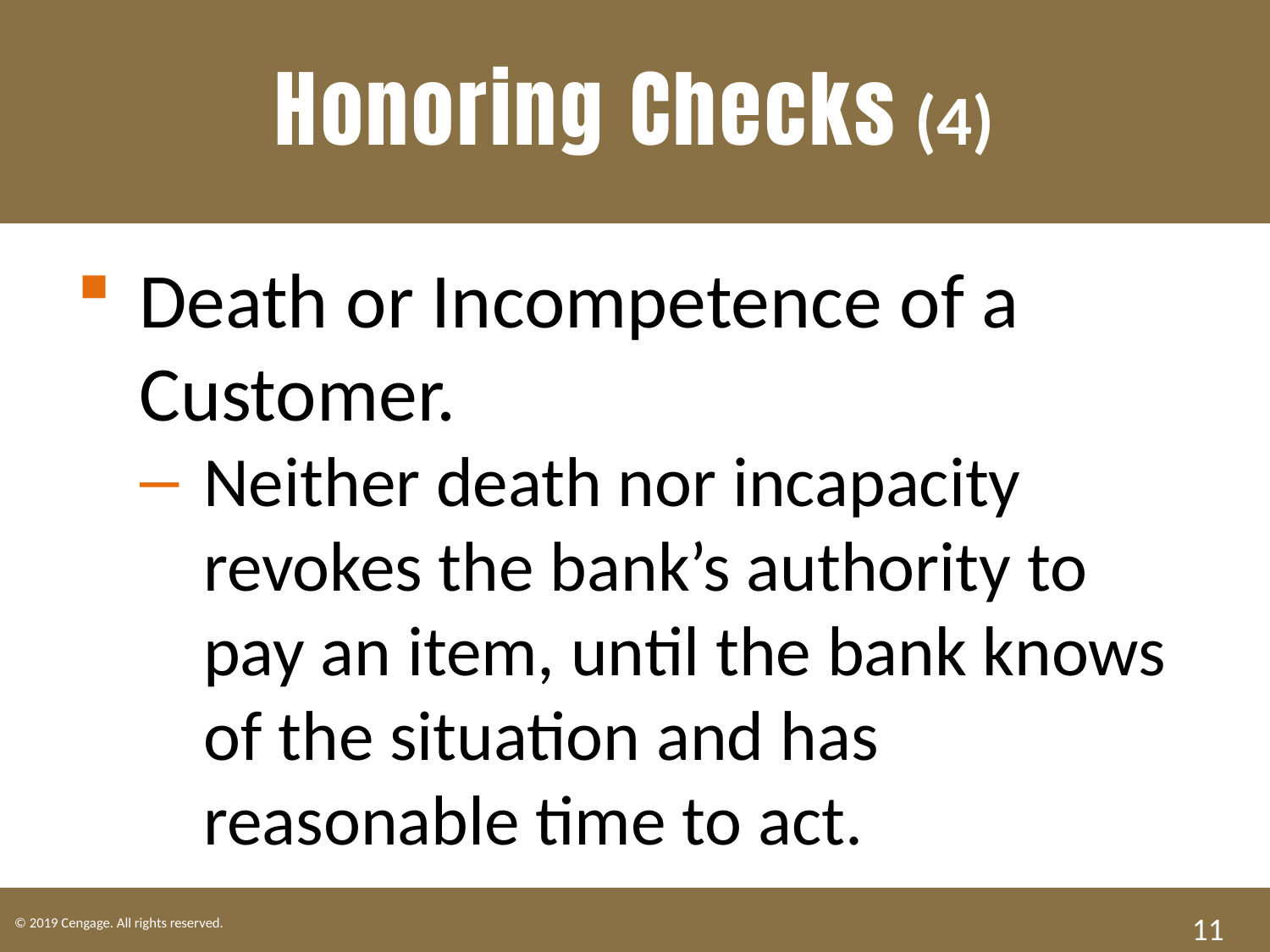

# Honoring Checks (4)
Death or Incompetence of a Customer.
Neither death nor incapacity revokes the bank’s authority to pay an item, until the bank knows of the situation and has reasonable time to act.
11